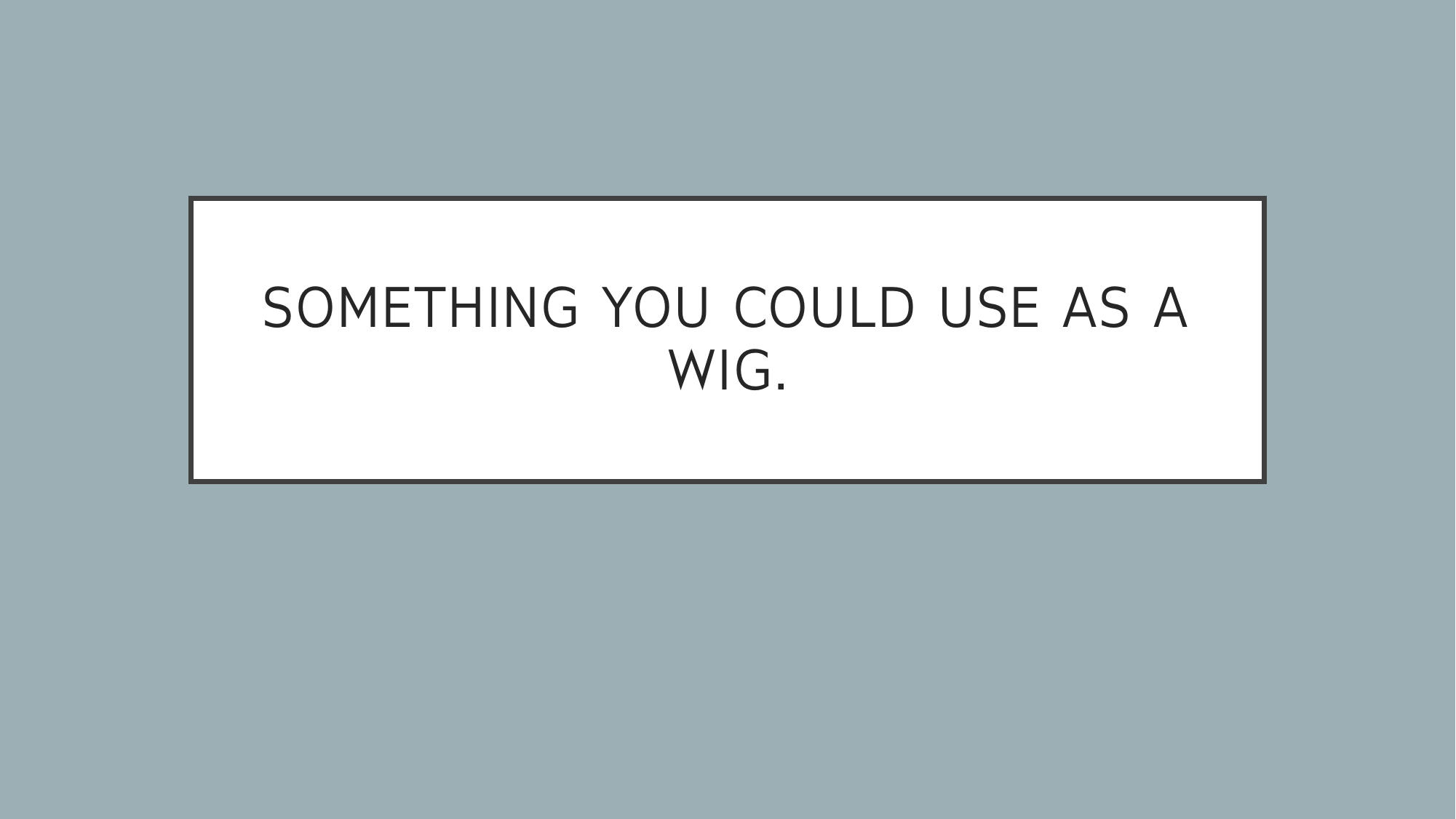

# Something you could use as a wig.